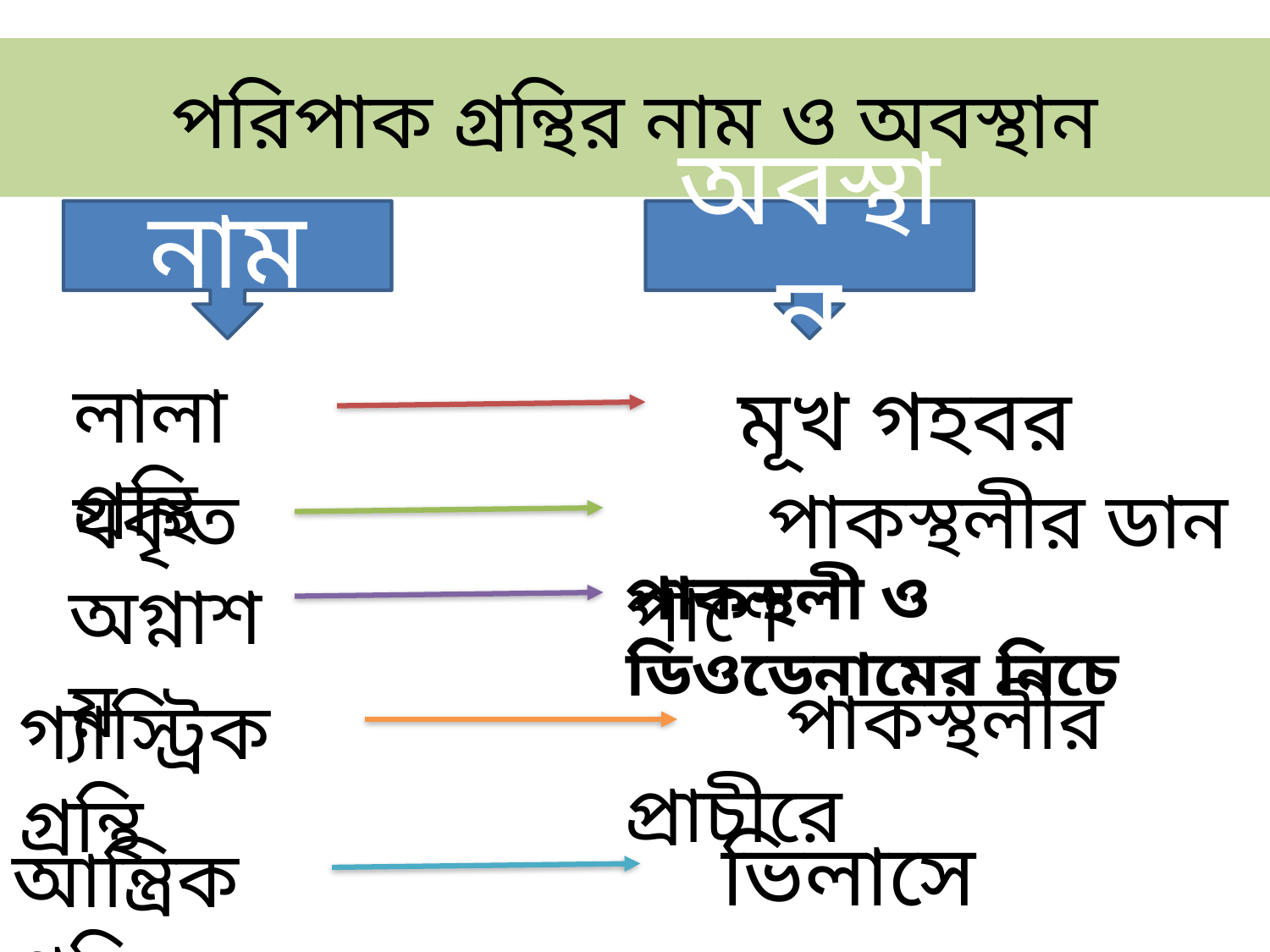

# পরিপাক গ্রন্থির নাম ও অবস্থান
নাম
অবস্থান
লালা গ্রন্থি
মূখ গহবর
যকৃত
       পাকস্থলীর ডান পাশে
পাকস্থলী ও ডিওডেনামের নিচে
অগ্নাশয়
        পাকস্থলীর প্রাচীরে
গ্যাস্ট্রিক গ্রন্থি
ভিলাসে
আন্ত্রিক গ্রন্থি